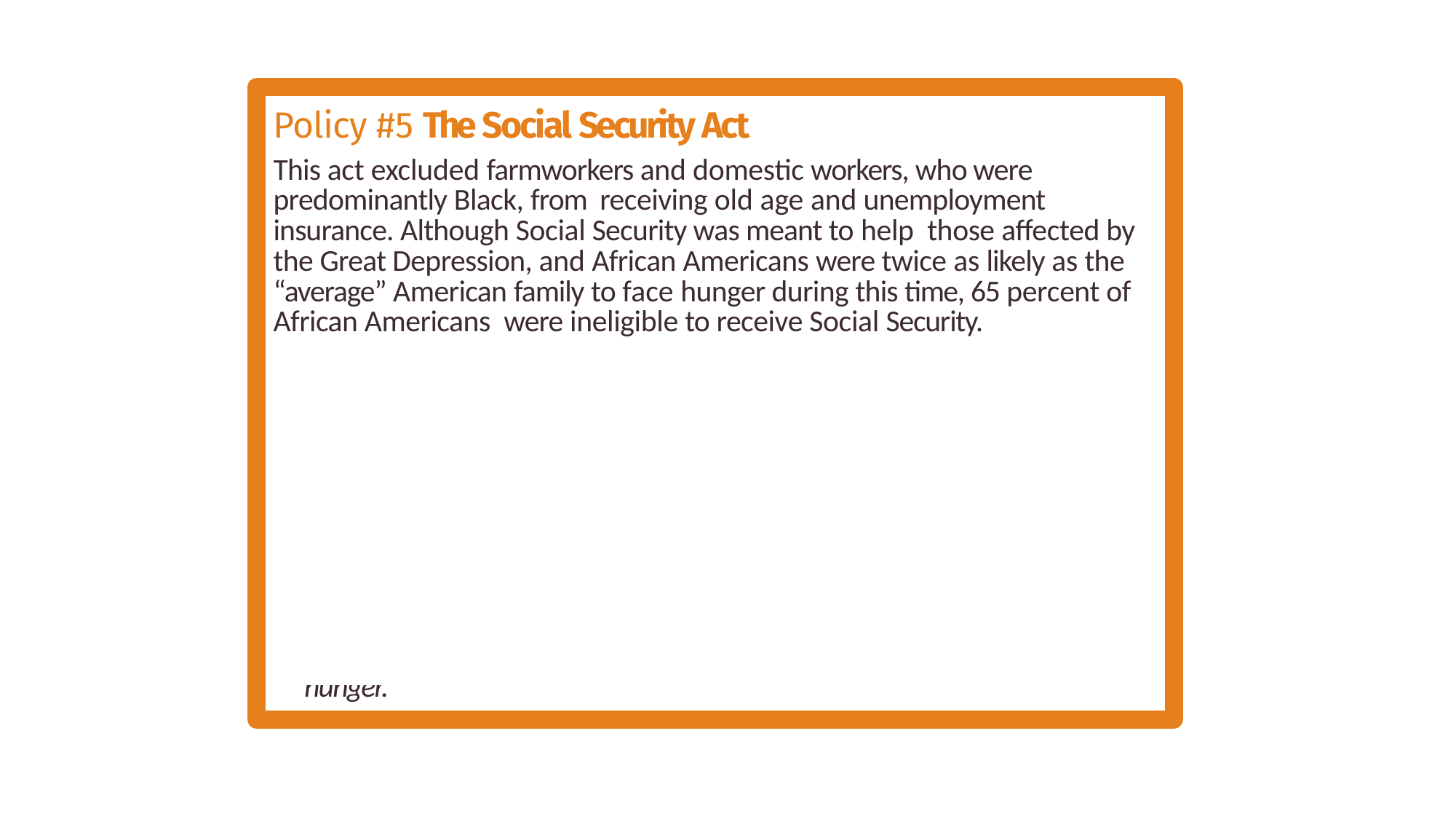

Policy #5 The Social Security Act
This act excluded farmworkers and domestic workers, who were predominantly Black, from  receiving old age and unemployment insurance. Although Social Security was meant to help  those affected by the Great Depression, and African Americans were twice as likely as the  “average” American family to face hunger during this time, 65 percent of African Americans  were ineligible to receive Social Security.

ACTION
White participants
Add one money card for being able to benefit from unemployment and old age  insurance during a very grim time in American history.
Black participants
Add one lost opportunity card for the inability to benefit from unemployment insurance  even though African Americans were between two and three times as likely as whites to  experience poverty and hunger.